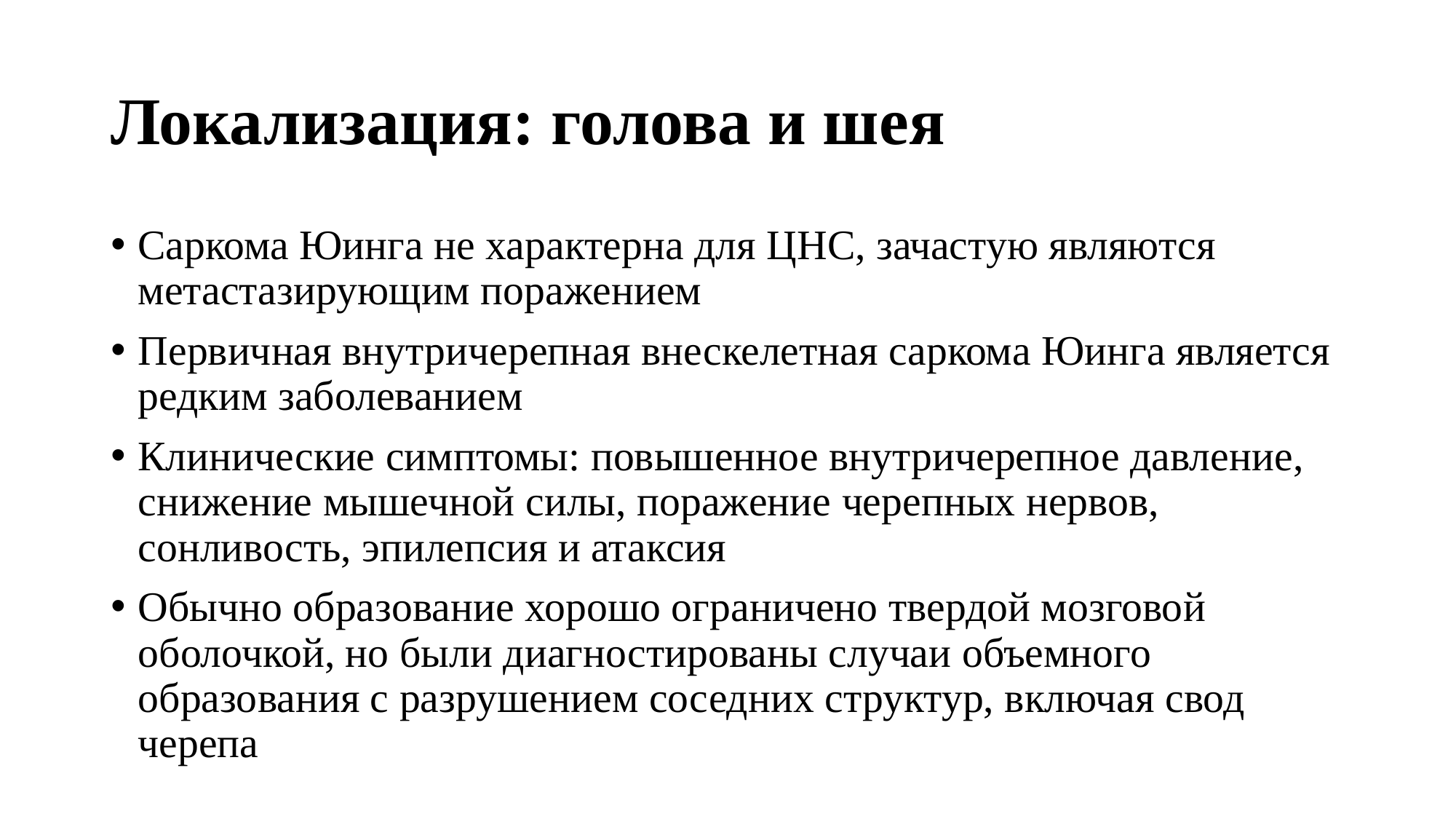

# Локализация: голова и шея
Саркома Юинга не характерна для ЦНС, зачастую являются метастазирующим поражением
Первичная внутричерепная внескелетная саркома Юинга является редким заболеванием
Клинические симптомы: повышенное внутричерепное давление, снижение мышечной силы, поражение черепных нервов, сонливость, эпилепсия и атаксия
Обычно образование хорошо ограничено твердой мозговой оболочкой, но были диагностированы случаи объемного образования с разрушением соседних структур, включая свод черепа